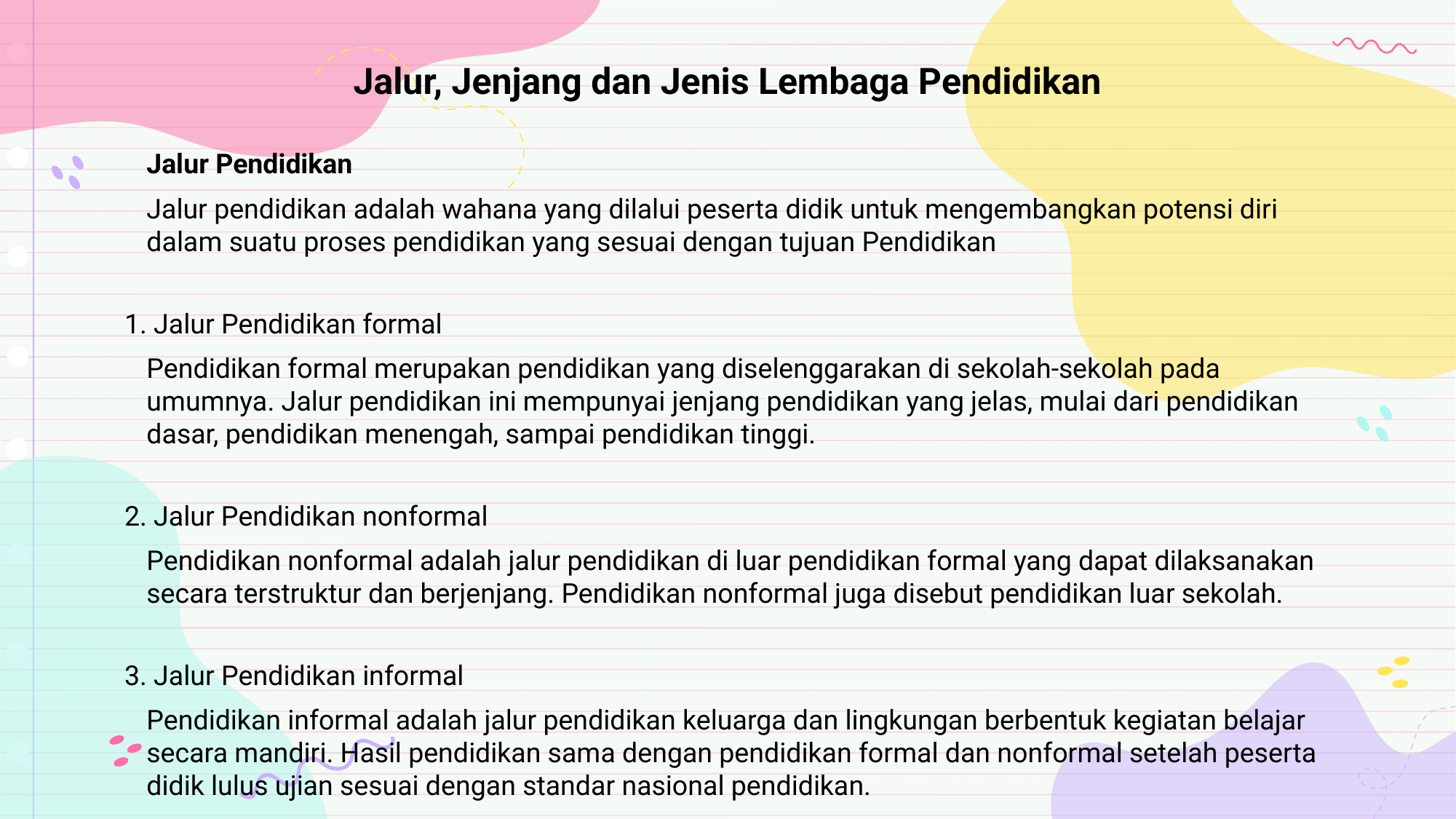

# Jalur, Jenjang dan Jenis Lembaga Pendidikan
Jalur Pendidikan
Jalur pendidikan adalah wahana yang dilalui peserta didik untuk mengembangkan potensi diri dalam suatu proses pendidikan yang sesuai dengan tujuan Pendidikan

1. Jalur Pendidikan formal
Pendidikan formal merupakan pendidikan yang diselenggarakan di sekolah-sekolah pada umumnya. Jalur pendidikan ini mempunyai jenjang pendidikan yang jelas, mulai dari pendidikan dasar, pendidikan menengah, sampai pendidikan tinggi.

2. Jalur Pendidikan nonformal
Pendidikan nonformal adalah jalur pendidikan di luar pendidikan formal yang dapat dilaksanakan secara terstruktur dan berjenjang. Pendidikan nonformal juga disebut pendidikan luar sekolah.

3. Jalur Pendidikan informal
Pendidikan informal adalah jalur pendidikan keluarga dan lingkungan berbentuk kegiatan belajar secara mandiri. Hasil pendidikan sama dengan pendidikan formal dan nonformal setelah peserta didik lulus ujian sesuai dengan standar nasional pendidikan.